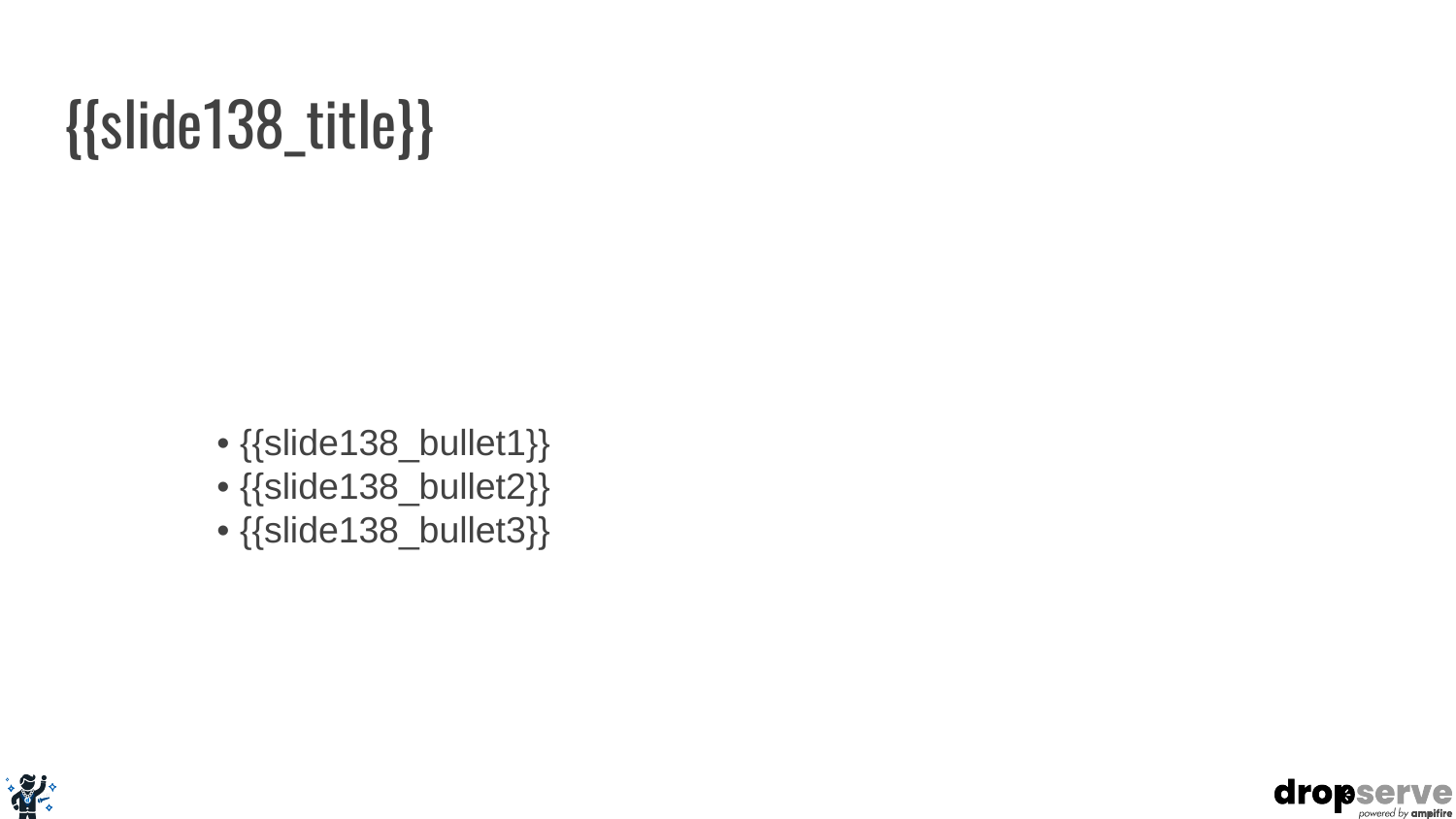

# {{slide138_title}}
• {{slide138_bullet1}}
• {{slide138_bullet2}}
• {{slide138_bullet3}}